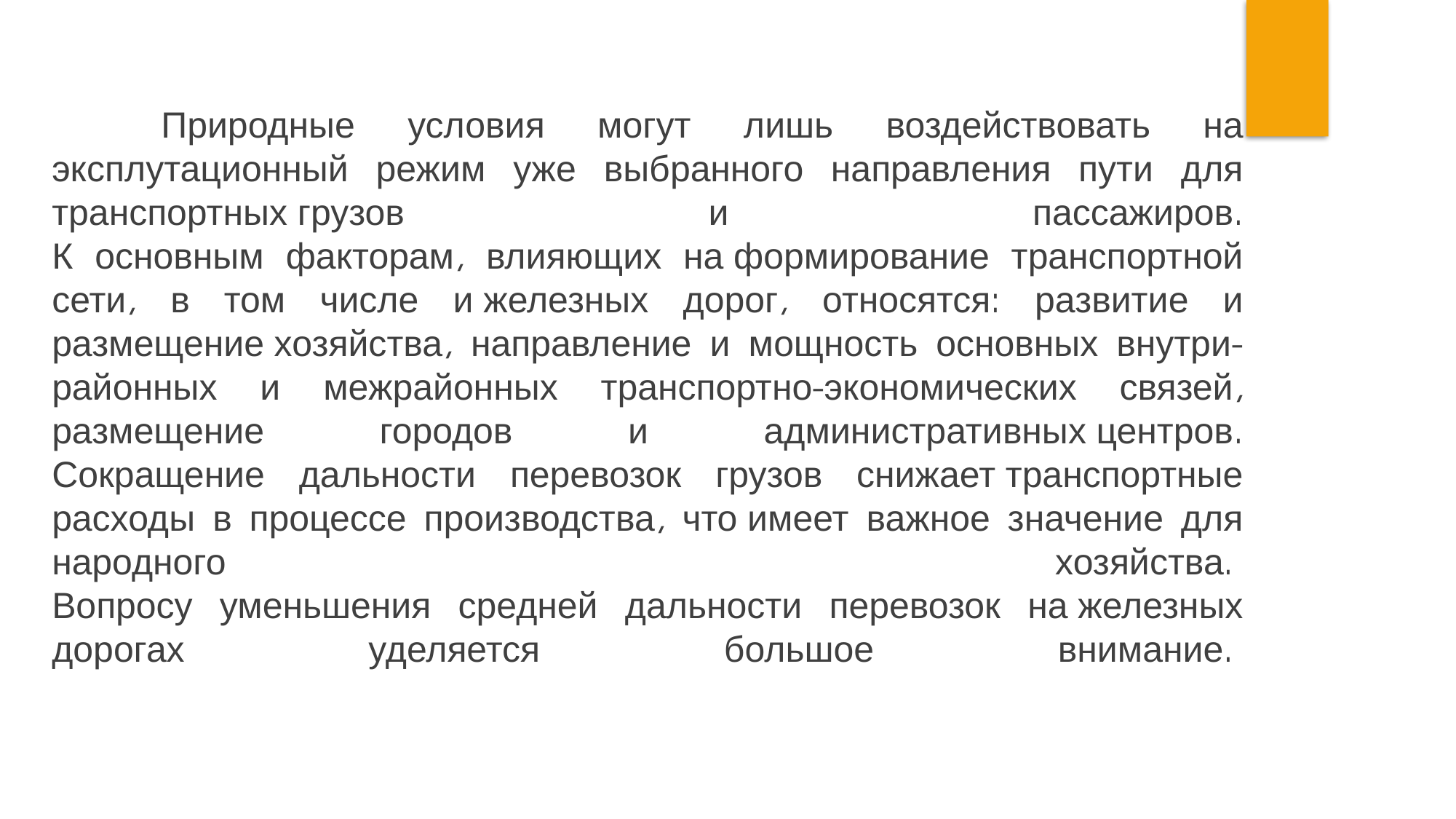

Природные условия могут лишь воздействовать на эксплутационный режим уже выбранного направления пути для транспортных грузов и пассажиров.
К основным факторам, влияющих на формирование транспортной сети, в том числе и железных дорог, относятся: развитие и размещение хозяйства, направление и мощность основных внутри-районных и межрайонных транспортно-экономических связей, размещение городов и административных центров.
Сокращение дальности перевозок грузов снижает транспортные расходы в процессе производства, что имеет важное значение для народного хозяйства. 
Вопросу уменьшения средней дальности перевозок на железных дорогах уделяется большое внимание.